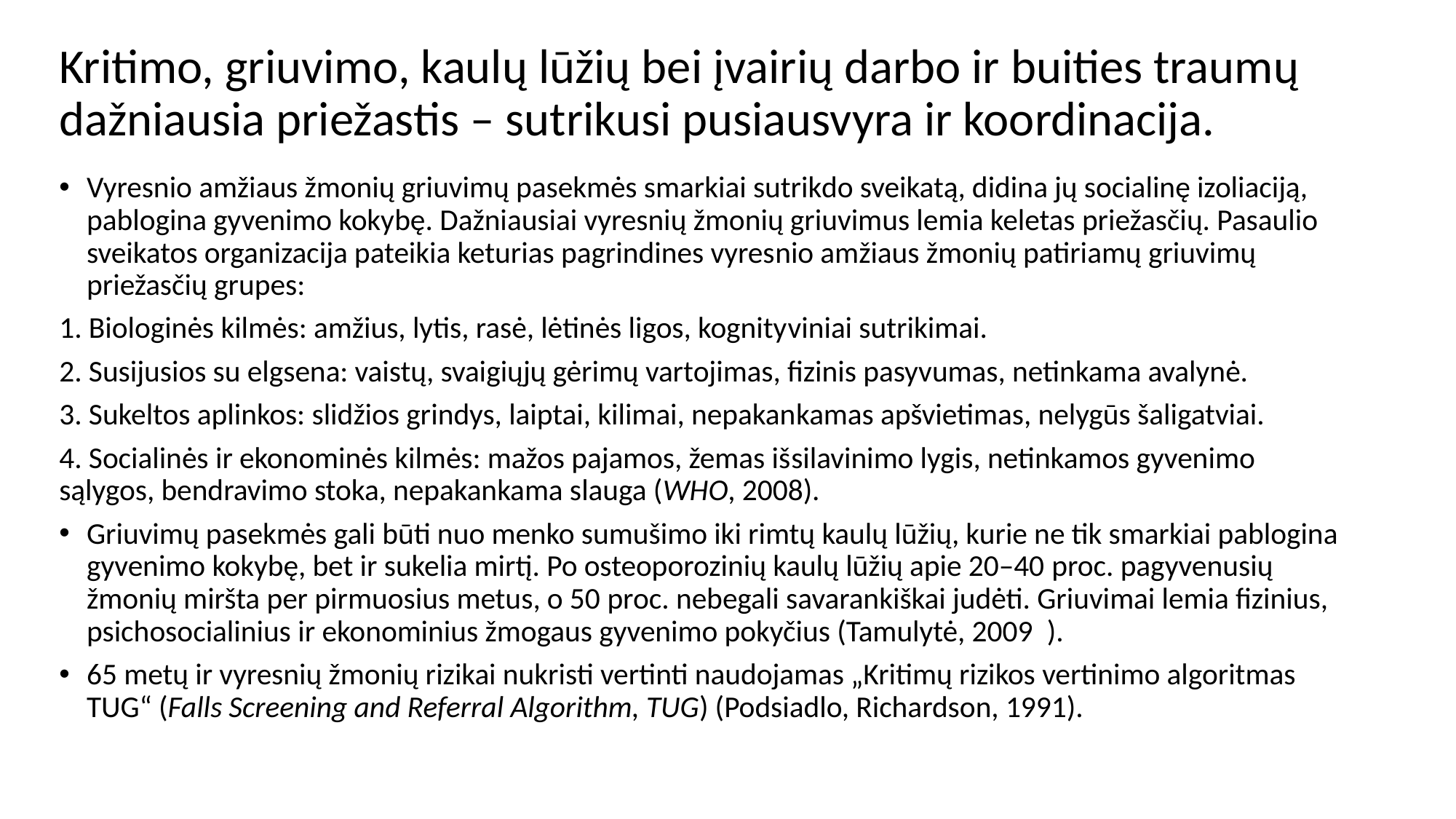

# Kritimo, griuvimo, kaulų lūžių bei įvairių darbo ir buities traumų dažniausia priežastis – sutrikusi pusiausvyra ir koordinacija.
Vyresnio amžiaus žmonių griuvimų pasekmės smarkiai sutrik­do sveikatą, didina jų socialinę izoliaciją, pablogina gyvenimo koky­bę. Dažniausiai vyresnių žmonių griuvimus lemia keletas priežasčių. Pasaulio sveikatos organizacija pateikia keturias pagrindines vyres­nio amžiaus žmonių patiriamų griuvimų priežasčių grupes:
1. Biologinės kilmės: amžius, lytis, rasė, lėtinės ligos, kognity­viniai sutrikimai.
2. Susijusios su elgsena: vaistų, svaigiųjų gėrimų vartojimas, fizinis pasyvumas, netinkama avalynė.
3. Sukeltos aplinkos: slidžios grindys, laiptai, kilimai, nepakan­kamas apšvietimas, nelygūs šaligatviai.
4. Socialinės ir ekonominės kilmės: mažos pajamos, žemas iš­silavinimo lygis, netinkamos gyvenimo sąlygos, bendravimo stoka, nepakankama slauga (WHO, 2008).
Griuvimų pasekmės gali būti nuo menko sumušimo iki rimtų kaulų lūžių, kurie ne tik smarkiai pablogina gyvenimo kokybę, bet ir sukelia mirtį. Po osteoporozinių kaulų lūžių apie 20–40 proc. pagyve­nusių žmonių miršta per pirmuosius metus, o 50 proc. nebegali sa­varankiškai judėti. Griuvimai lemia fizinius, psichosocialinius ir eko­nominius žmogaus gyvenimo pokyčius (Tamulytė, 2009  ).
65 metų ir vyresnių žmonių rizikai nukristi vertinti naudojamas „Kritimų rizikos vertinimo algoritmas TUG“ (Falls Screening and Referral Algorithm, TUG) (Podsiadlo, Richardson, 1991).